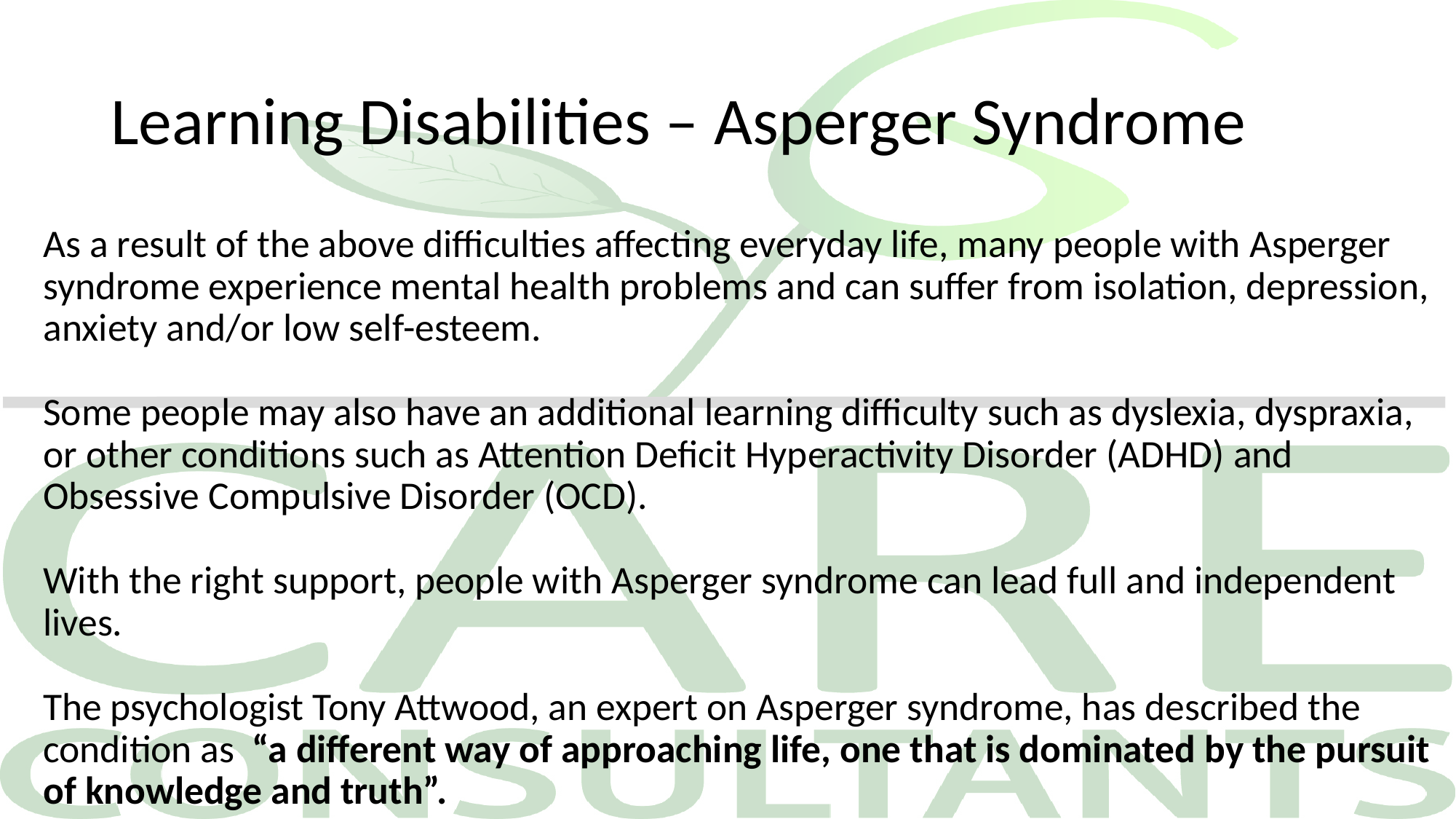

# Learning Disabilities – Asperger Syndrome
As a result of the above difficulties affecting everyday life, many people with Asperger syndrome experience mental health problems and can suffer from isolation, depression, anxiety and/or low self-esteem.
Some people may also have an additional learning difficulty such as dyslexia, dyspraxia, or other conditions such as Attention Deficit Hyperactivity Disorder (ADHD) and Obsessive Compulsive Disorder (OCD).
With the right support, people with Asperger syndrome can lead full and independent lives.
The psychologist Tony Attwood, an expert on Asperger syndrome, has described the condition as  “a different way of approaching life, one that is dominated by the pursuit of knowledge and truth”.